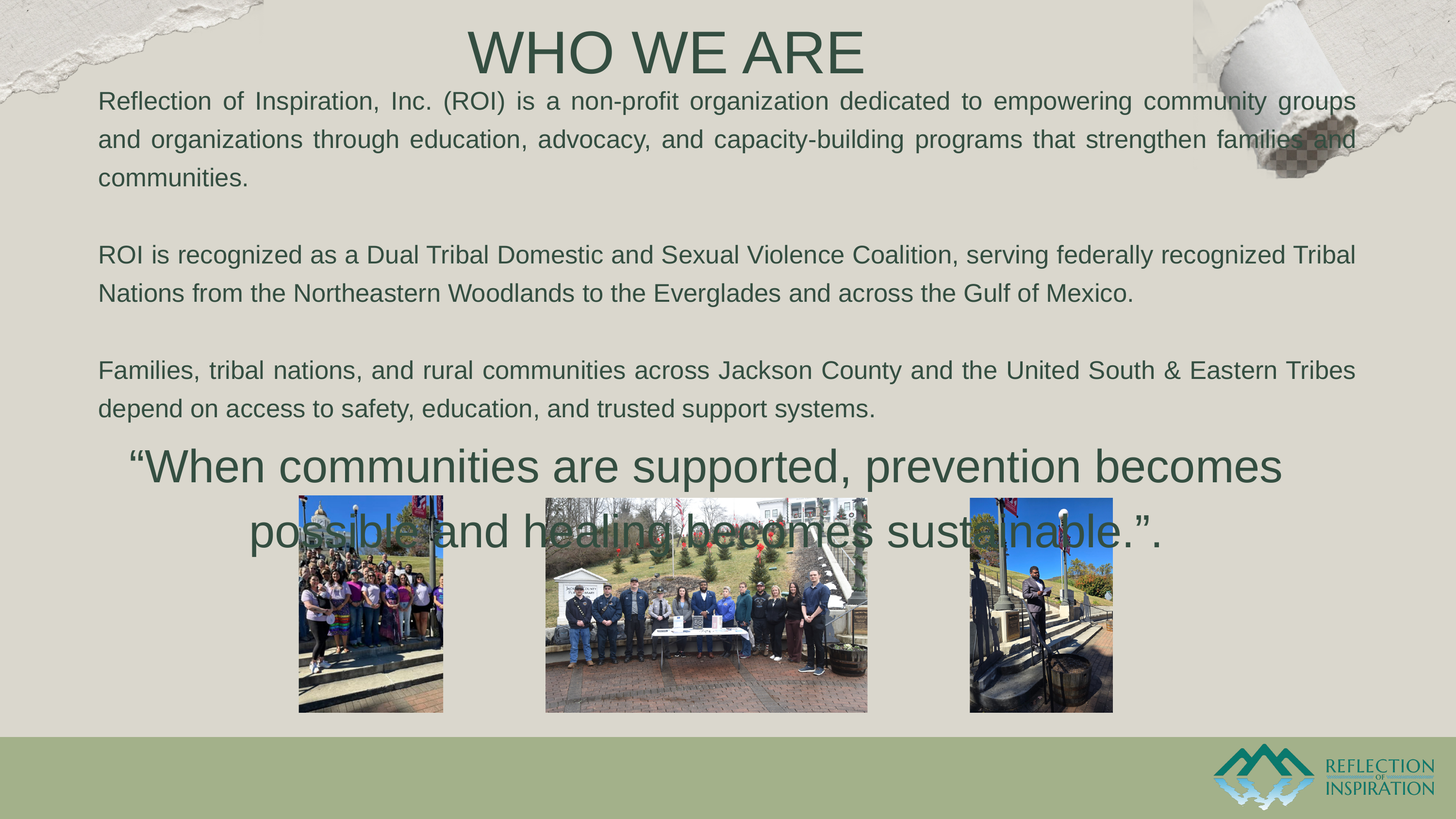

WHO WE ARE
Reflection of Inspiration, Inc. (ROI) is a non-profit organization dedicated to empowering community groups and organizations through education, advocacy, and capacity-building programs that strengthen families and communities.

ROI is recognized as a Dual Tribal Domestic and Sexual Violence Coalition, serving federally recognized Tribal Nations from the Northeastern Woodlands to the Everglades and across the Gulf of Mexico.

Families, tribal nations, and rural communities across Jackson County and the United South & Eastern Tribes depend on access to safety, education, and trusted support systems.

“When communities are supported, prevention becomes possible and healing becomes sustainable.”.